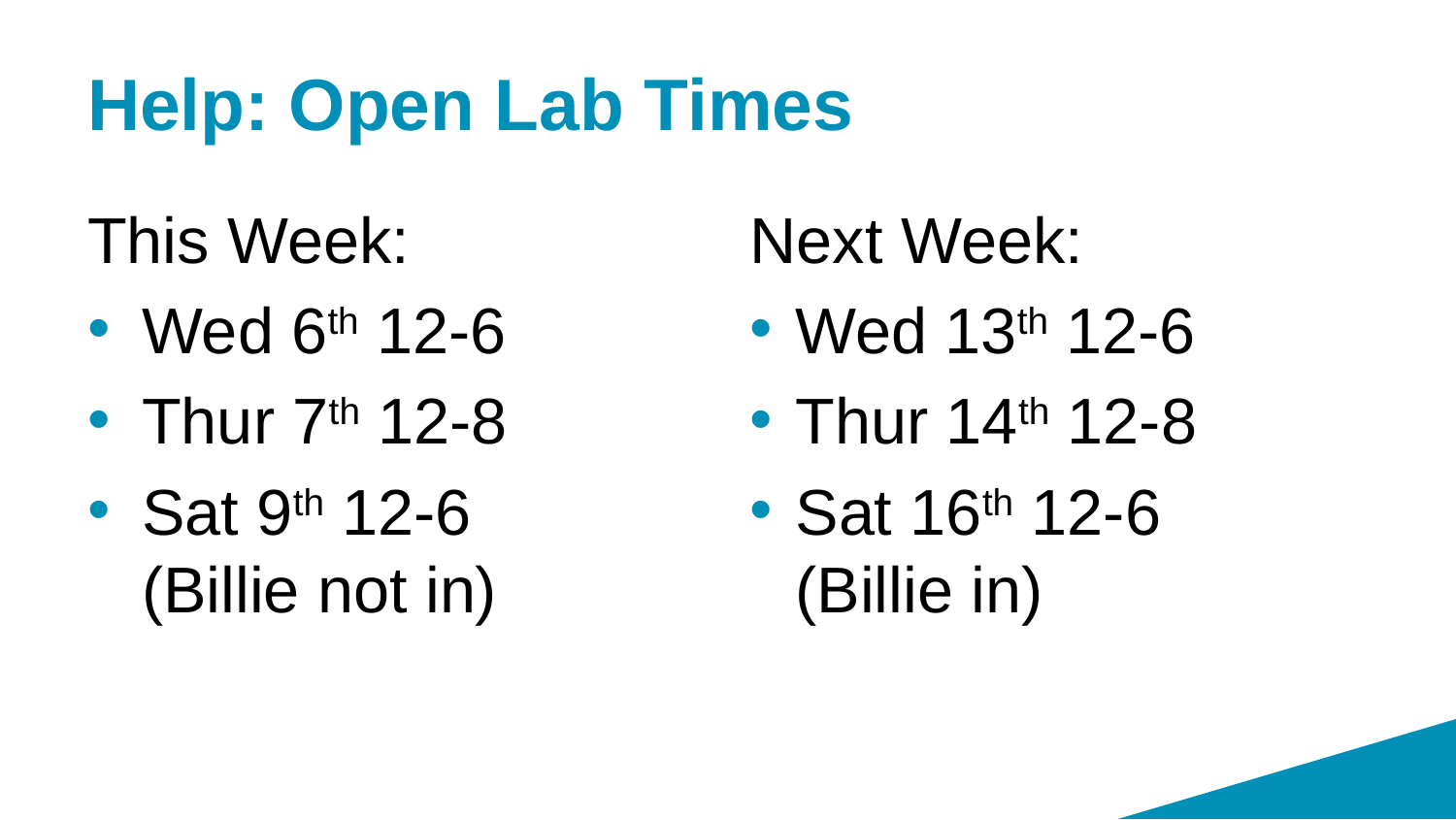

# Help: Open Lab Times
This Week:
Wed 6th 12-6
Thur 7th 12-8
Sat 9th 12-6
(Billie not in)
Next Week:
Wed 13th 12-6
Thur 14th 12-8
Sat 16th 12-6
(Billie in)